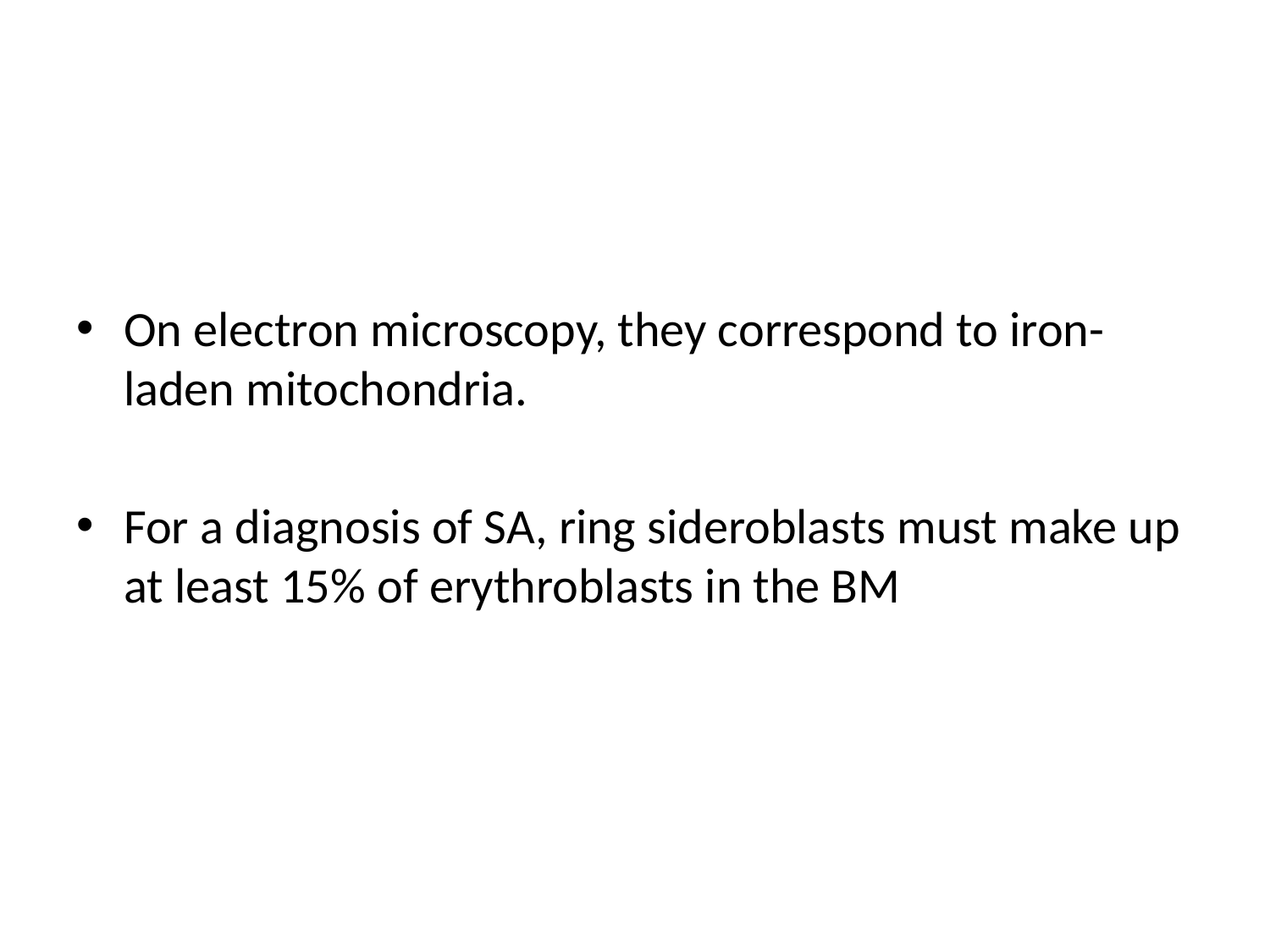

#

On electron microscopy, they correspond to iron-laden mitochondria.

For a diagnosis of SA, ring sideroblasts must make up at least 15% of erythroblasts in the BM